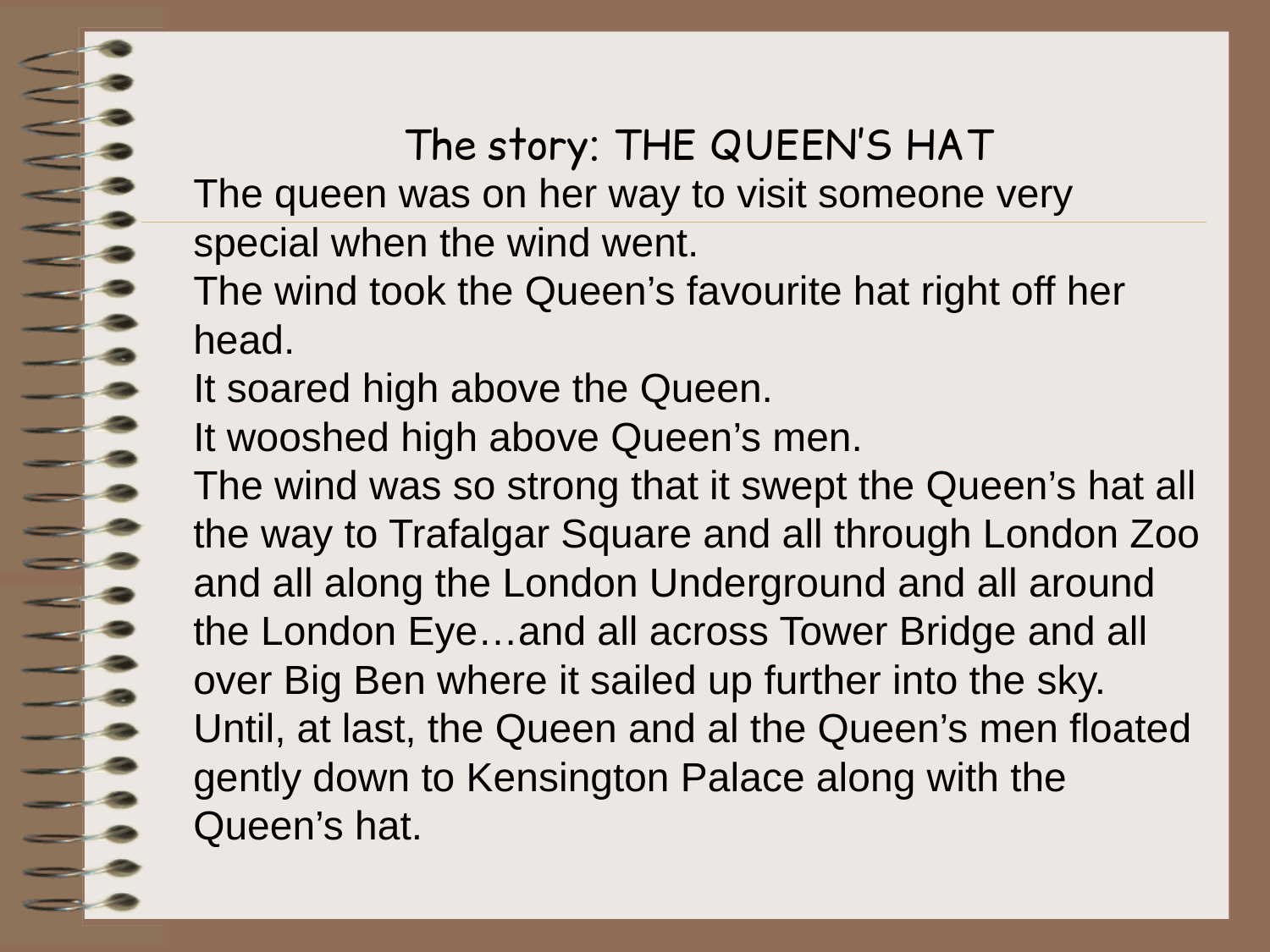

The story: THE QUEEN’S HAT
The queen was on her way to visit someone very special when the wind went.
The wind took the Queen’s favourite hat right off her head.
It soared high above the Queen.
It wooshed high above Queen’s men.
The wind was so strong that it swept the Queen’s hat all the way to Trafalgar Square and all through London Zoo and all along the London Underground and all around the London Eye…and all across Tower Bridge and all
over Big Ben where it sailed up further into the sky.
Until, at last, the Queen and al the Queen’s men floated gently down to Kensington Palace along with the Queen’s hat.